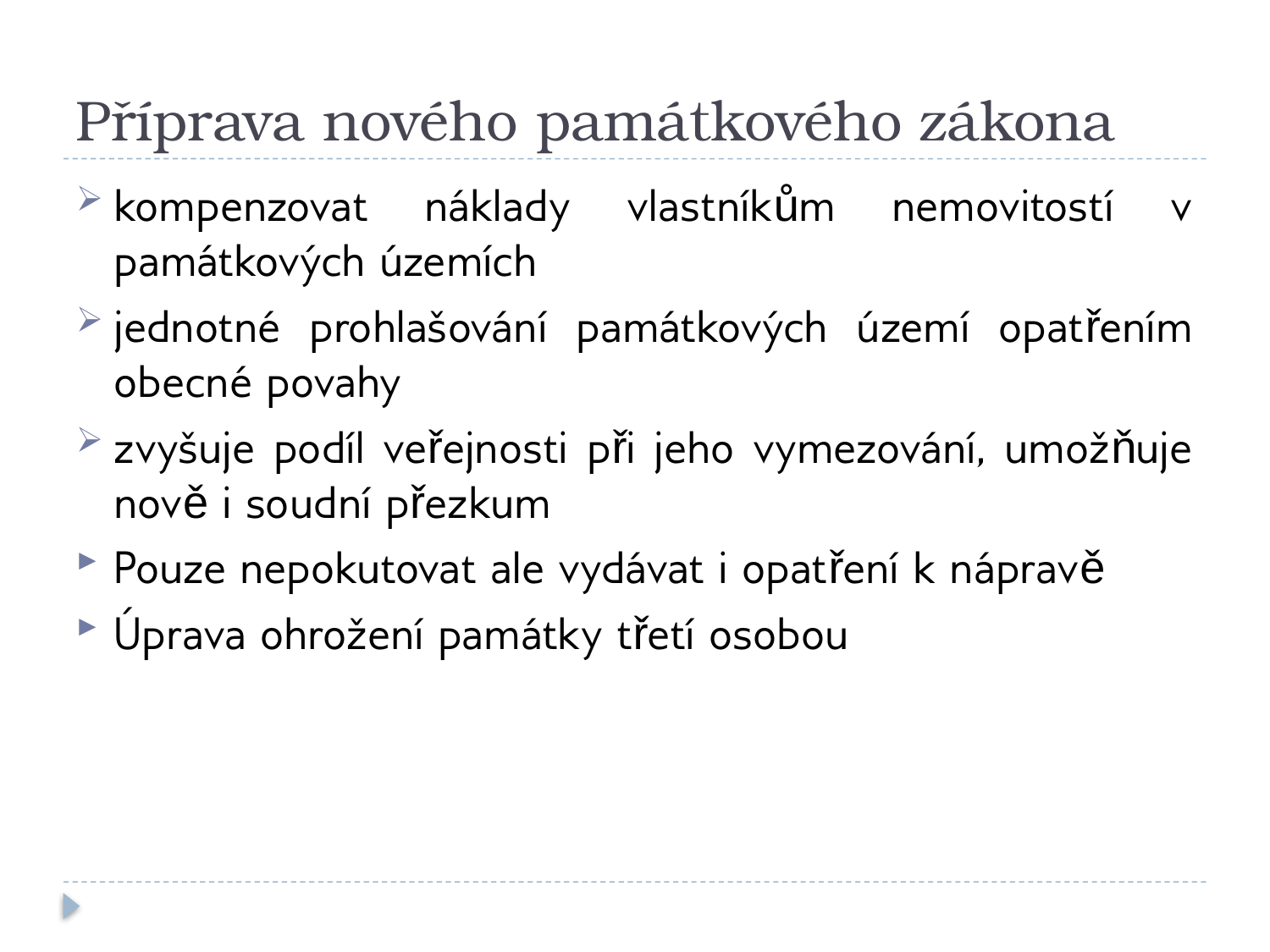

# Příprava nového památkového zákona
kompenzovat náklady vlastníkům nemovitostí v památkových územích
jednotné prohlašování památkových území opatřením obecné povahy
zvyšuje podíl veřejnosti při jeho vymezování, umožňuje nově i soudní přezkum
Pouze nepokutovat ale vydávat i opatření k nápravě
Úprava ohrožení památky třetí osobou